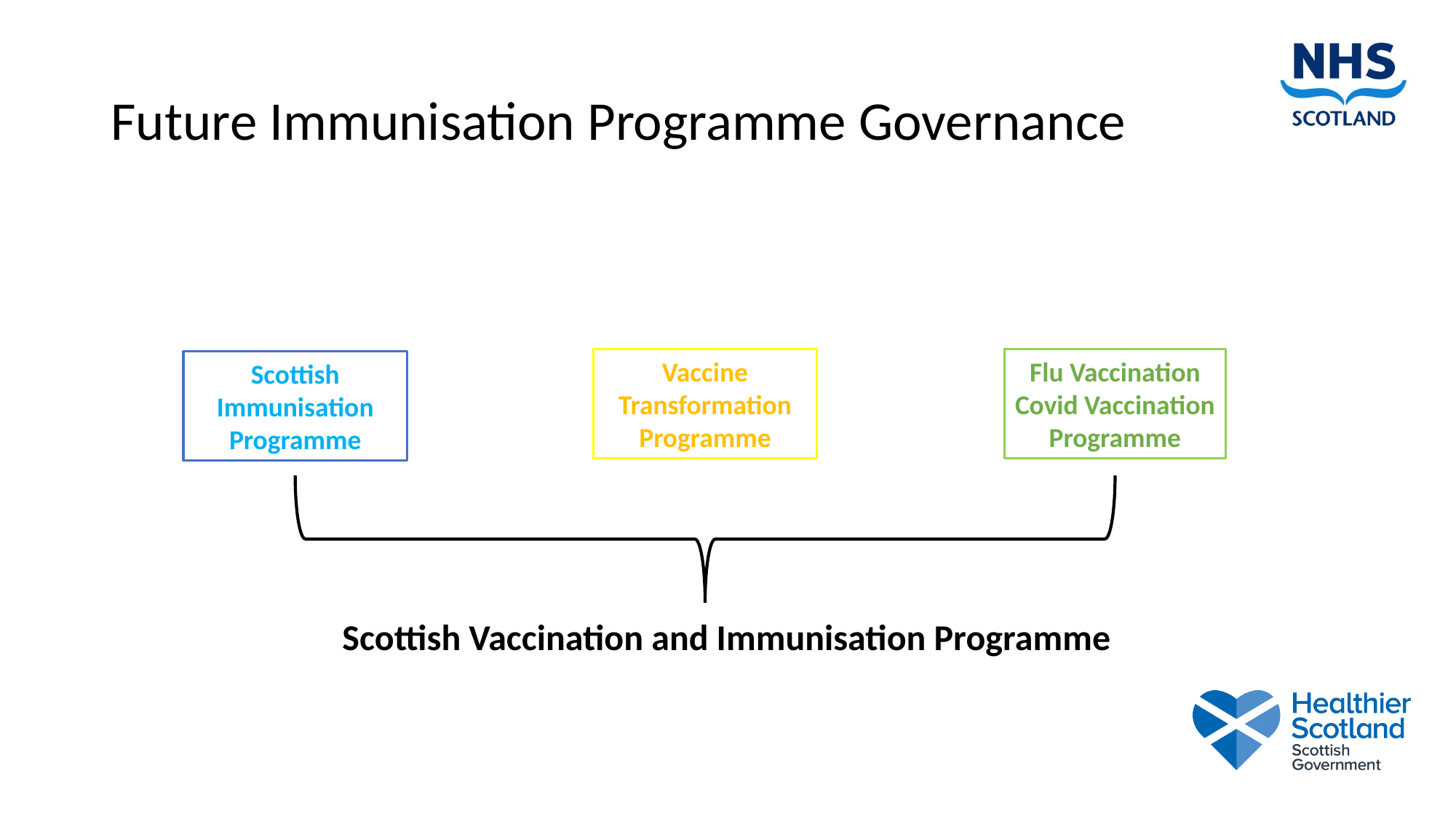

# Future Immunisation Programme Governance

Vaccine
Transformation
Programme
Flu Vaccination
Covid Vaccination
Programme
Scottish
Immunisation
Programme
Scottish Vaccination and Immunisation Programme